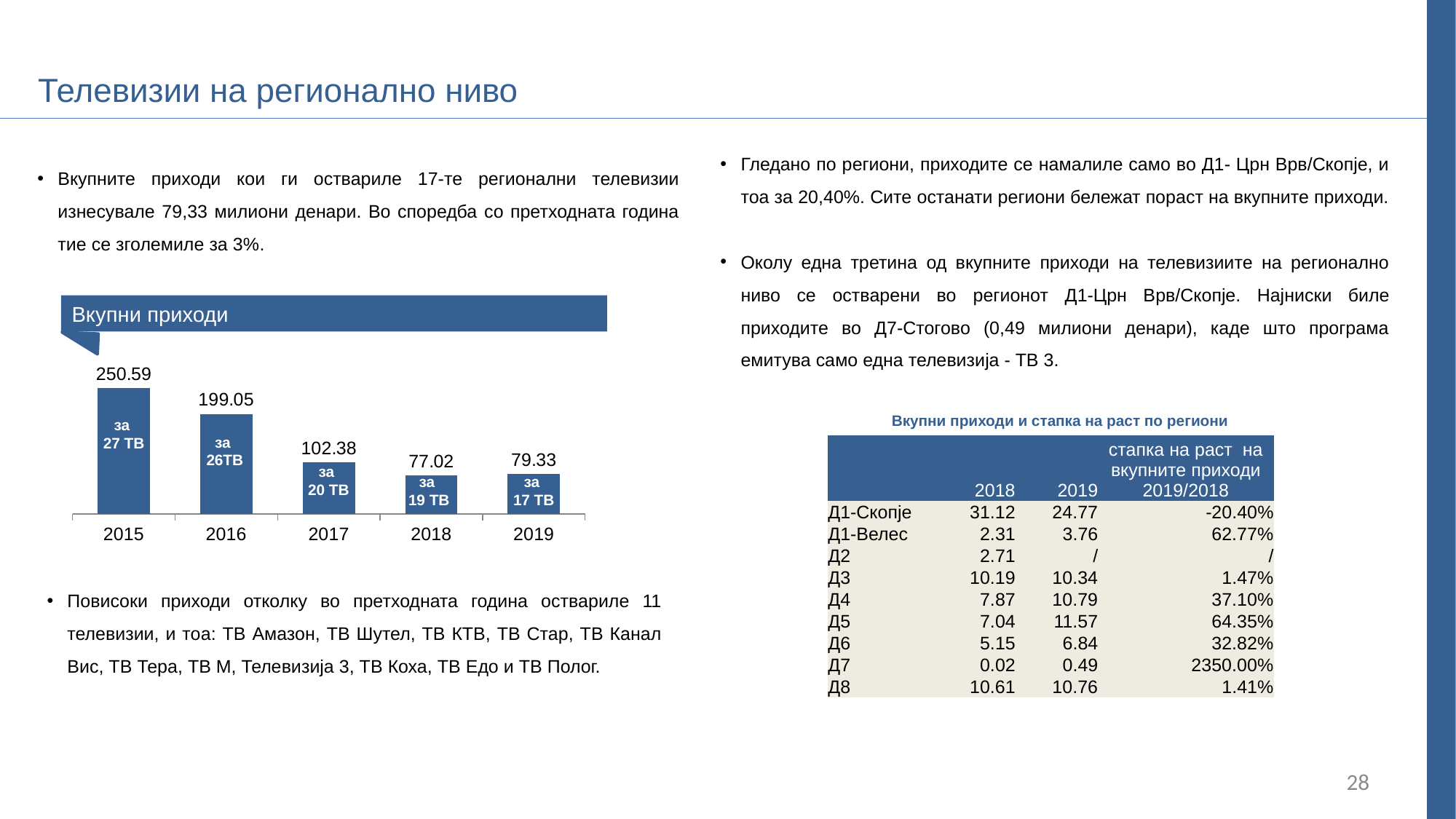

Телевизии на регионално ниво
Гледано по региони, приходите се намалиле само во Д1- Црн Врв/Скопје, и тоа за 20,40%. Сите останати региони бележат пораст на вкупните приходи.

Околу една третина од вкупните приходи на телевизиите на регионално ниво се остварени во регионот Д1-Црн Врв/Скопје. Најниски биле приходите во Д7-Стогово (0,49 милиони денари), каде што програма емитува само една телевизија - ТВ 3.
Вкупните приходи кои ги оствариле 17-те регионални телевизии изнесувале 79,33 милиони денари. Во споредба со претходната година тие се зголемиле за 3%.
Вкупни приходи

### Chart

| Category | тв |
|---|---|
| 2015 | 250.59 |
| 2016 | 199.05 |
| 2017 | 102.38 |
| 2018 | 77.02 |
| 2019 | 79.33 |
Вкупни приходи и стапка на раст по региони
за
27 ТВ
за
26ТВ
|  | 2018 | 2019 | стапка на раст на вкупните приходи 2019/2018 |
| --- | --- | --- | --- |
| Д1-Скопје | 31.12 | 24.77 | -20.40% |
| Д1-Велес | 2.31 | 3.76 | 62.77% |
| Д2 | 2.71 | / | / |
| Д3 | 10.19 | 10.34 | 1.47% |
| Д4 | 7.87 | 10.79 | 37.10% |
| Д5 | 7.04 | 11.57 | 64.35% |
| Д6 | 5.15 | 6.84 | 32.82% |
| Д7 | 0.02 | 0.49 | 2350.00% |
| Д8 | 10.61 | 10.76 | 1.41% |
за
20 ТВ
за
19 ТВ
за
17 ТВ
Повисоки приходи отколку во претходната година оствариле 11 телевизии, и тоа: ТВ Амазон, ТВ Шутел, ТВ КТВ, ТВ Стар, ТВ Канал Вис, ТВ Тера, ТВ М, Телевизија 3, ТВ Коха, ТВ Едо и ТВ Полог.
28